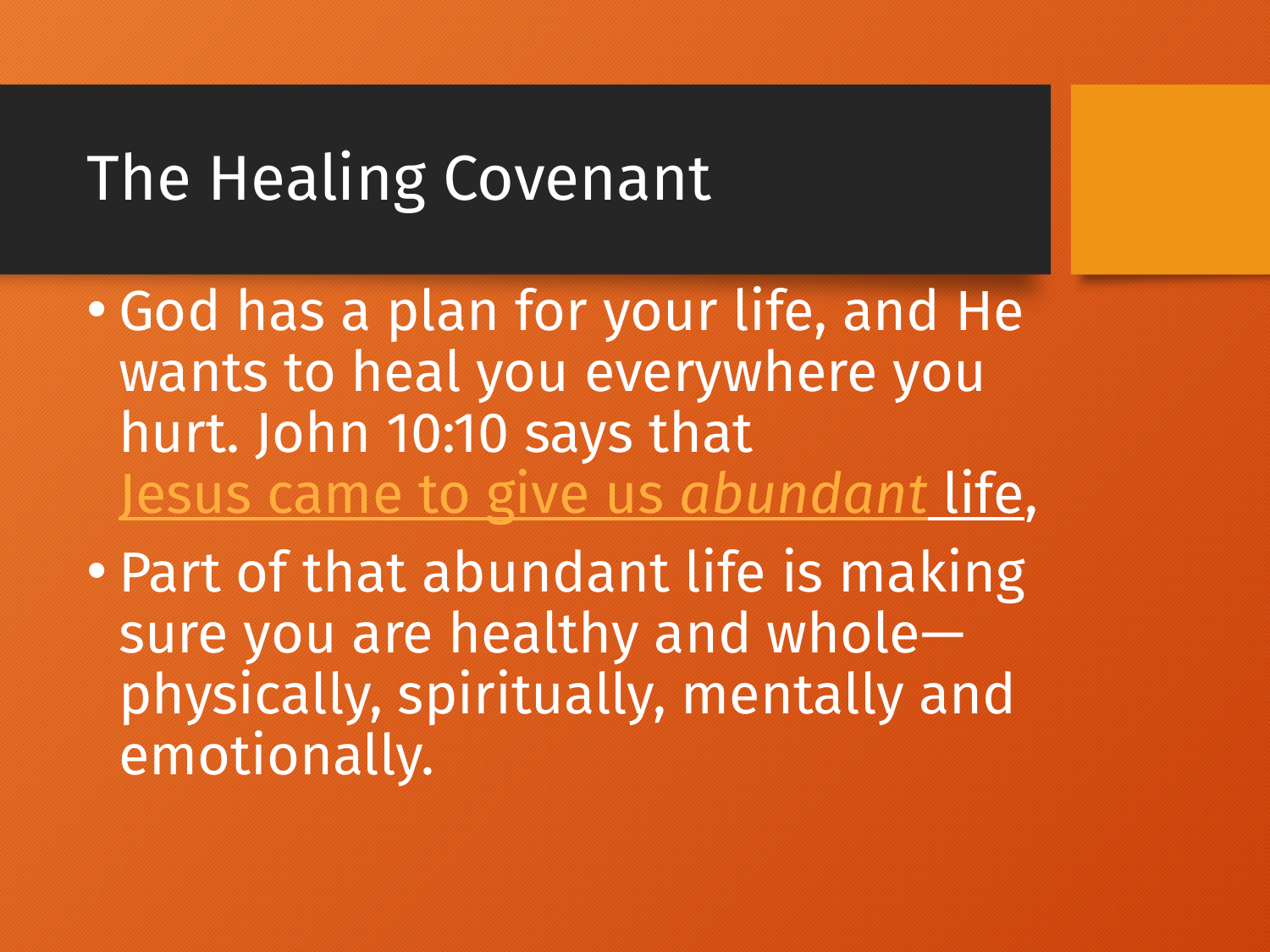

# The Healing Covenant
God has a plan for your life, and He wants to heal you everywhere you hurt. John 10:10 says that Jesus came to give us abundant life,
Part of that abundant life is making sure you are healthy and whole—physically, spiritually, mentally and emotionally.